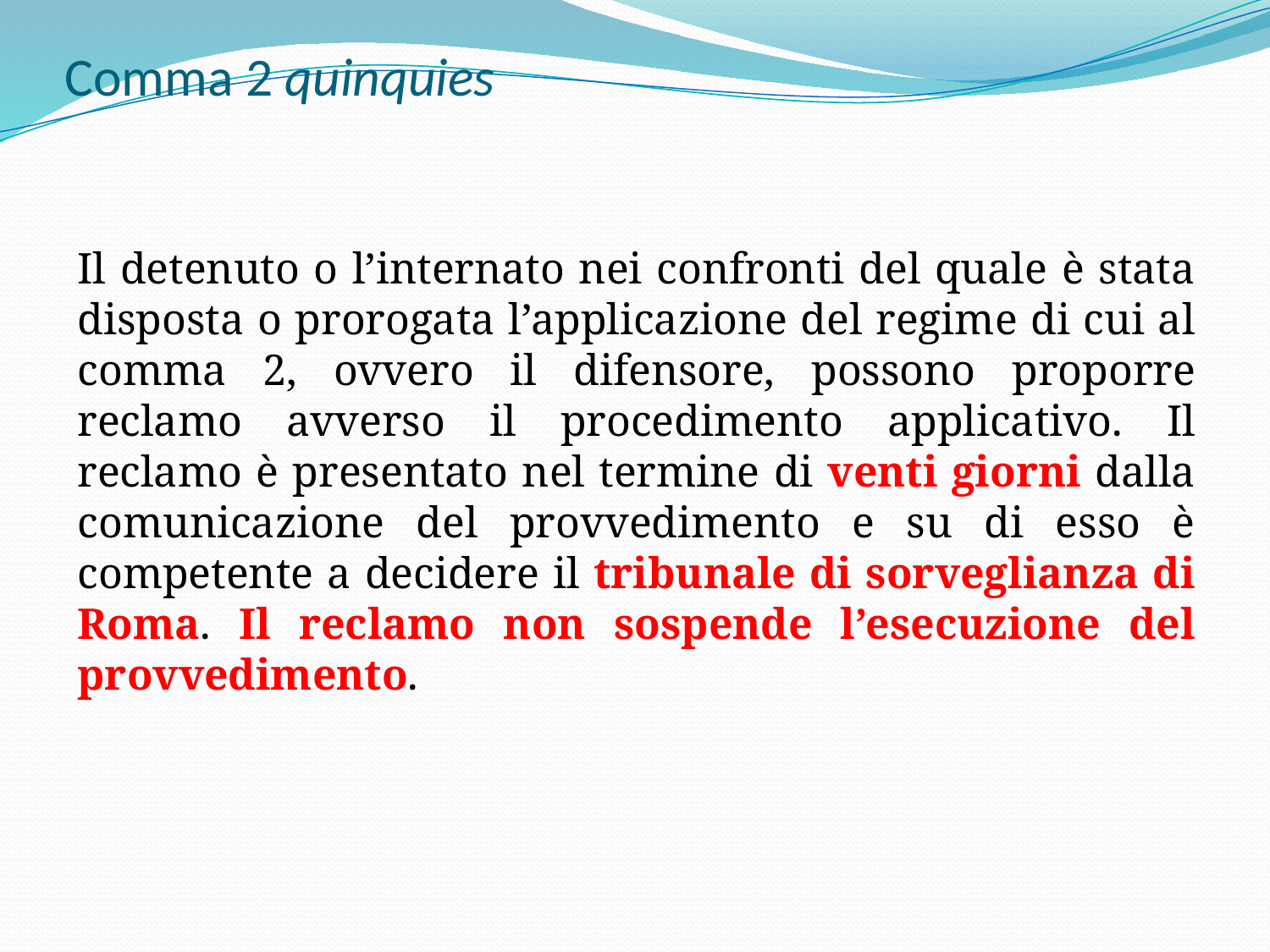

# Comma 2 quinquies

Il detenuto o l’internato nei confronti del quale è stata disposta o prorogata l’applicazione del regime di cui al comma 2, ovvero il difensore, possono proporre reclamo avverso il procedimento applicativo. Il reclamo è presentato nel termine di venti giorni dalla comunicazione del provvedimento e su di esso è competente a decidere il tribunale di sorveglianza di Roma. Il reclamo non sospende l’esecuzione del provvedimento.